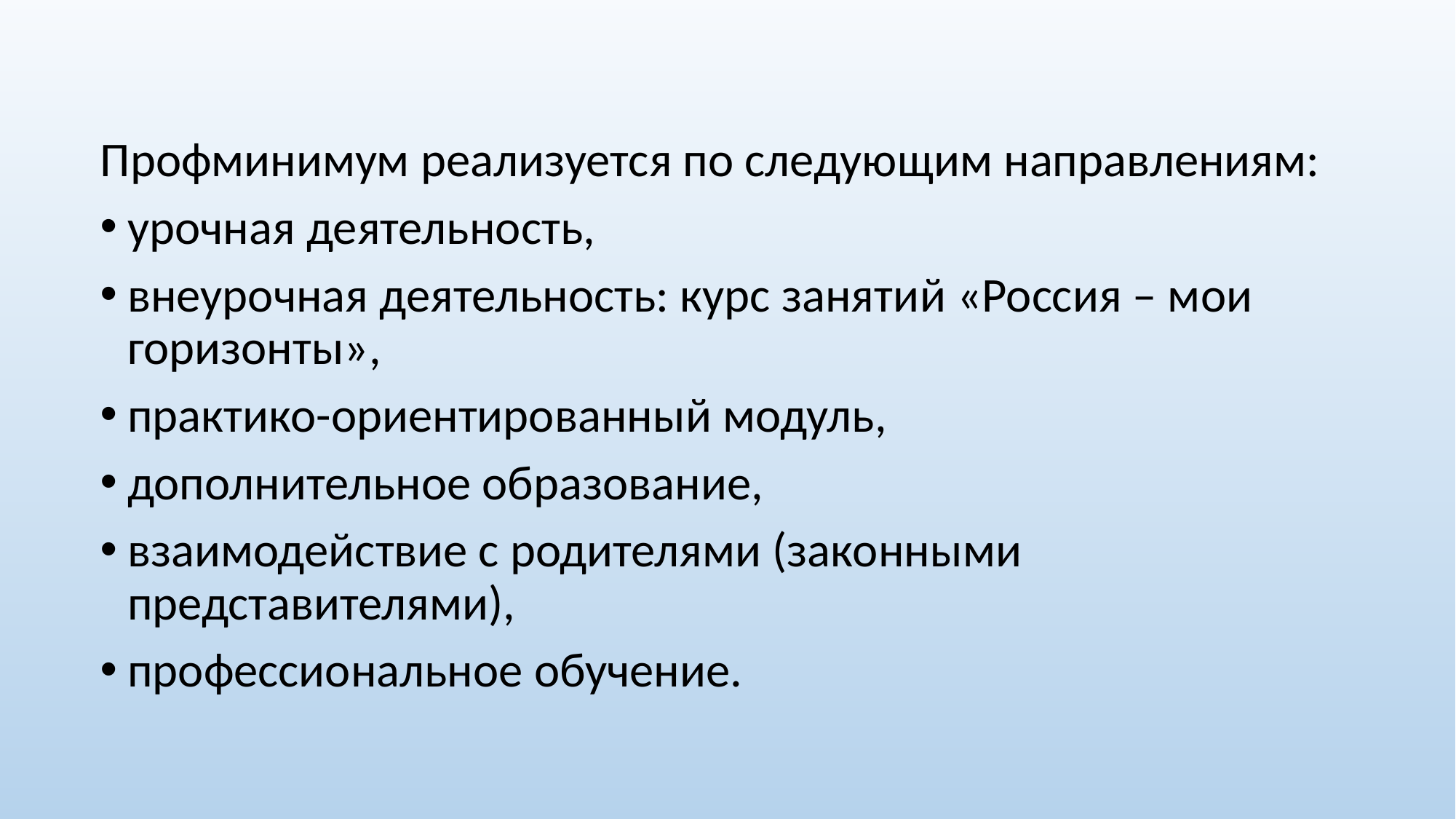

#
Профминимум реализуется по следующим направлениям:
урочная деятельность,
внеурочная деятельность: курс занятий «Россия – мои горизонты»,
практико-ориентированный модуль,
дополнительное образование,
взаимодействие с родителями (законными представителями),
профессиональное обучение.